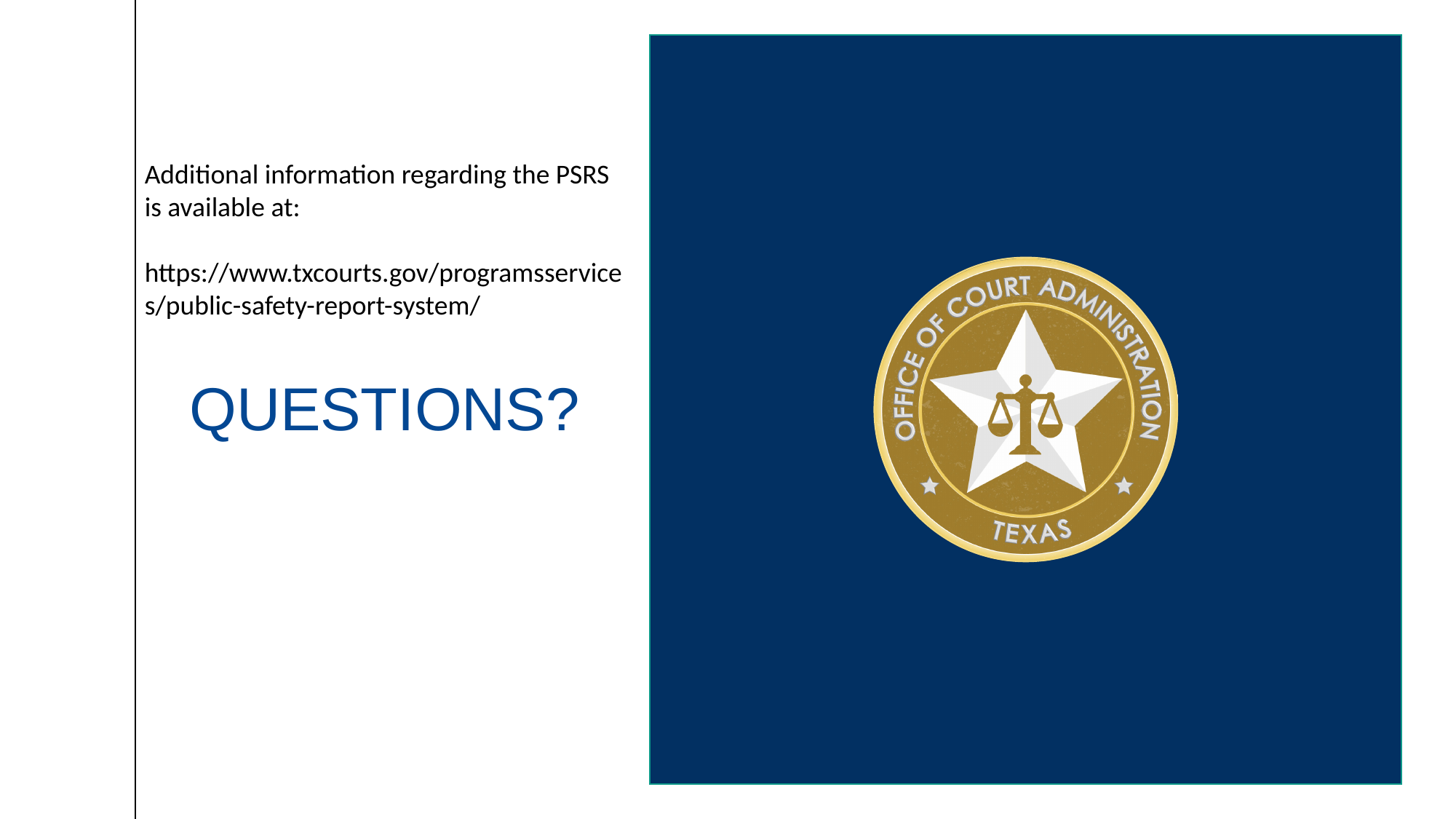

Additional information regarding the PSRS is available at:
 https://www.txcourts.gov/programsservices/public-safety-report-system/
# Questions?